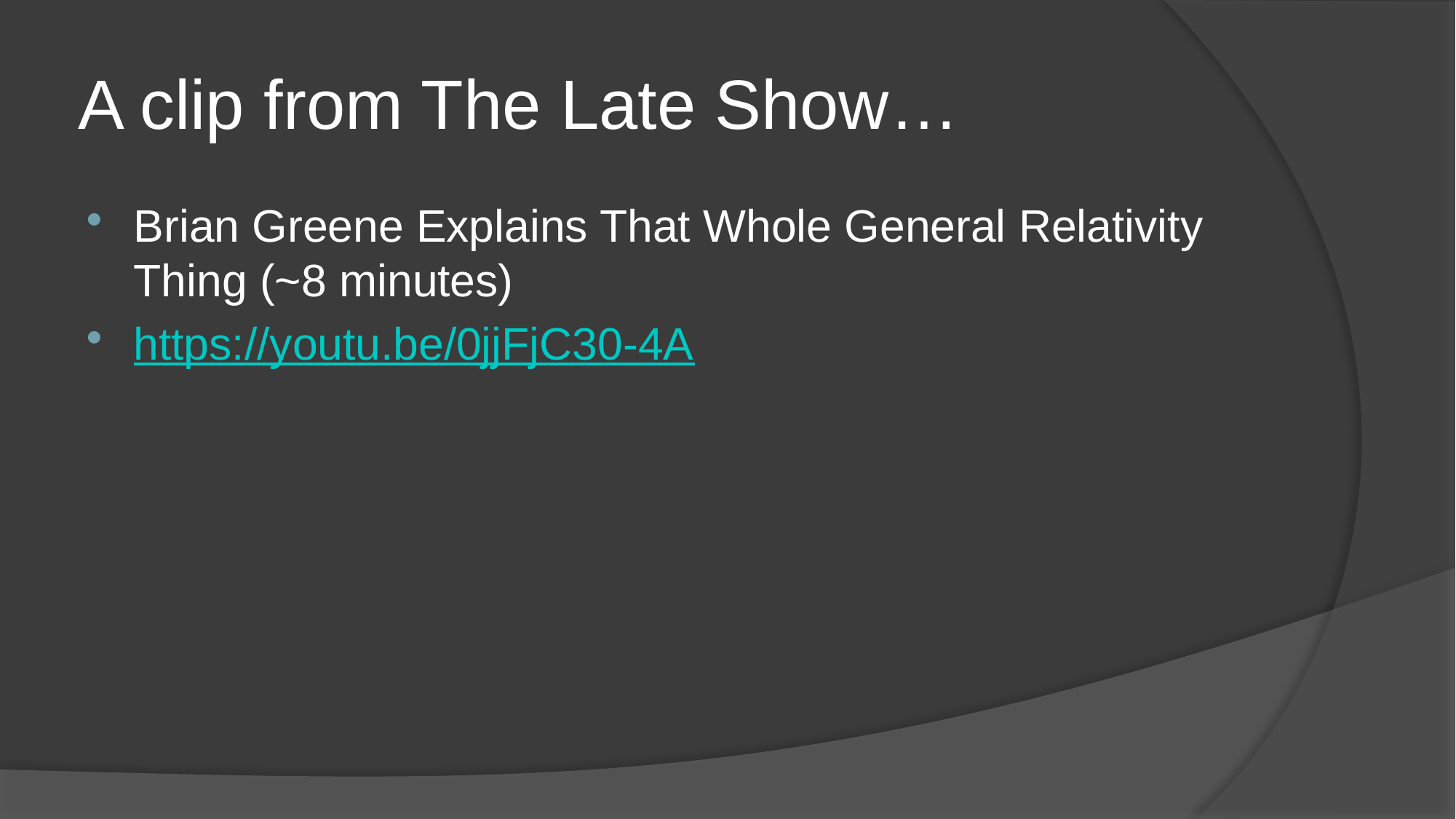

# A clip from The Late Show…
Brian Greene Explains That Whole General Relativity Thing (~8 minutes)
https://youtu.be/0jjFjC30-4A